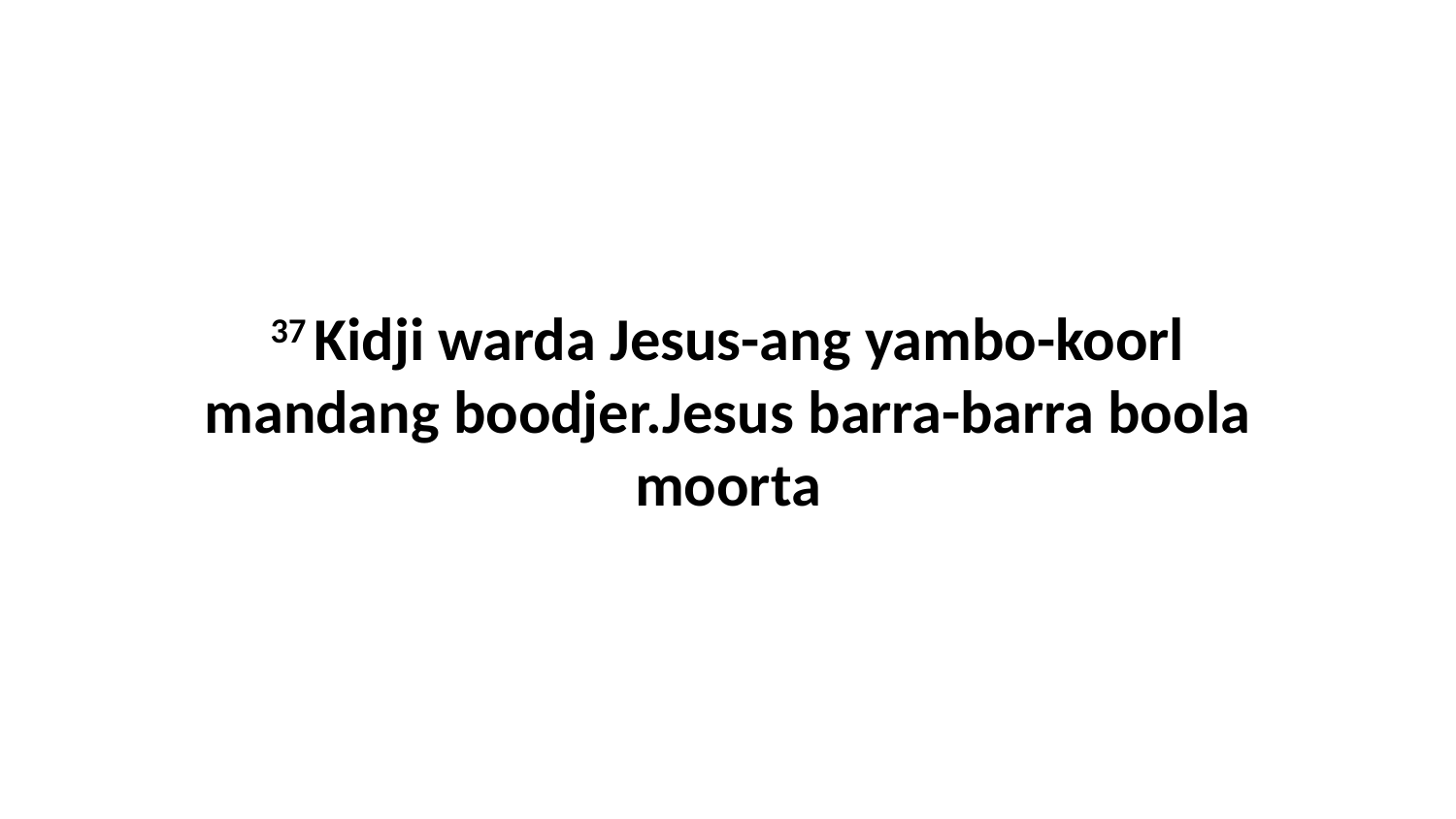

37 Kidji warda Jesus-ang yambo-koorl mandang boodjer.Jesus barra-barra boola moorta